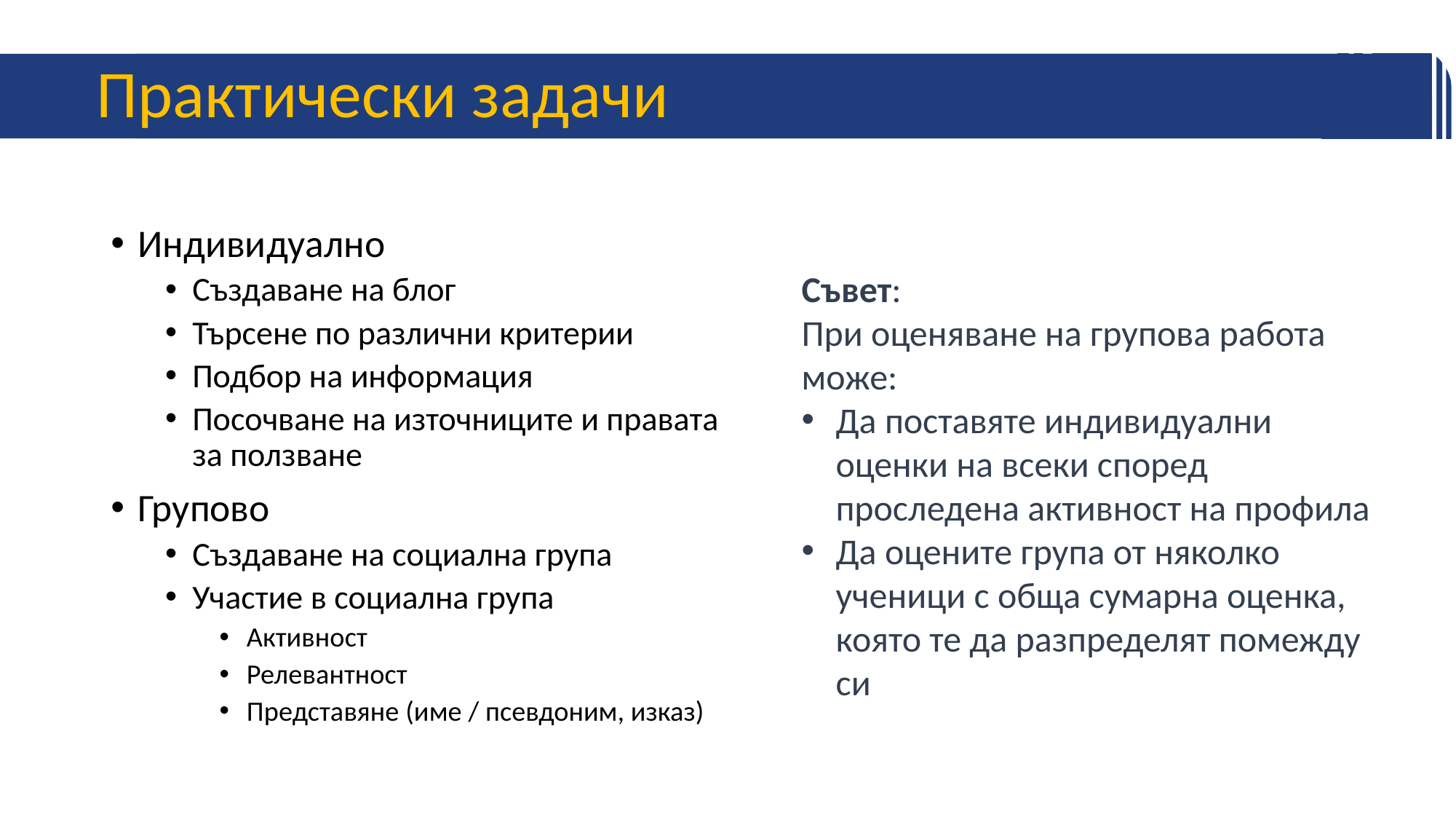

# Практически задачи
Индивидуално
Създаване на блог
Търсене по различни критерии
Подбор на информация
Посочване на източниците и правата за ползване
Групово
Създаване на социална група
Участие в социална група
Активност
Релевантност
Представяне (име / псевдоним, изказ)
Съвет:
При оценяване на групова работа може:
Да поставяте индивидуални оценки на всеки според проследена активност на профила
Да оцените група от няколко ученици с обща сумарна оценка, която те да разпределят помежду си